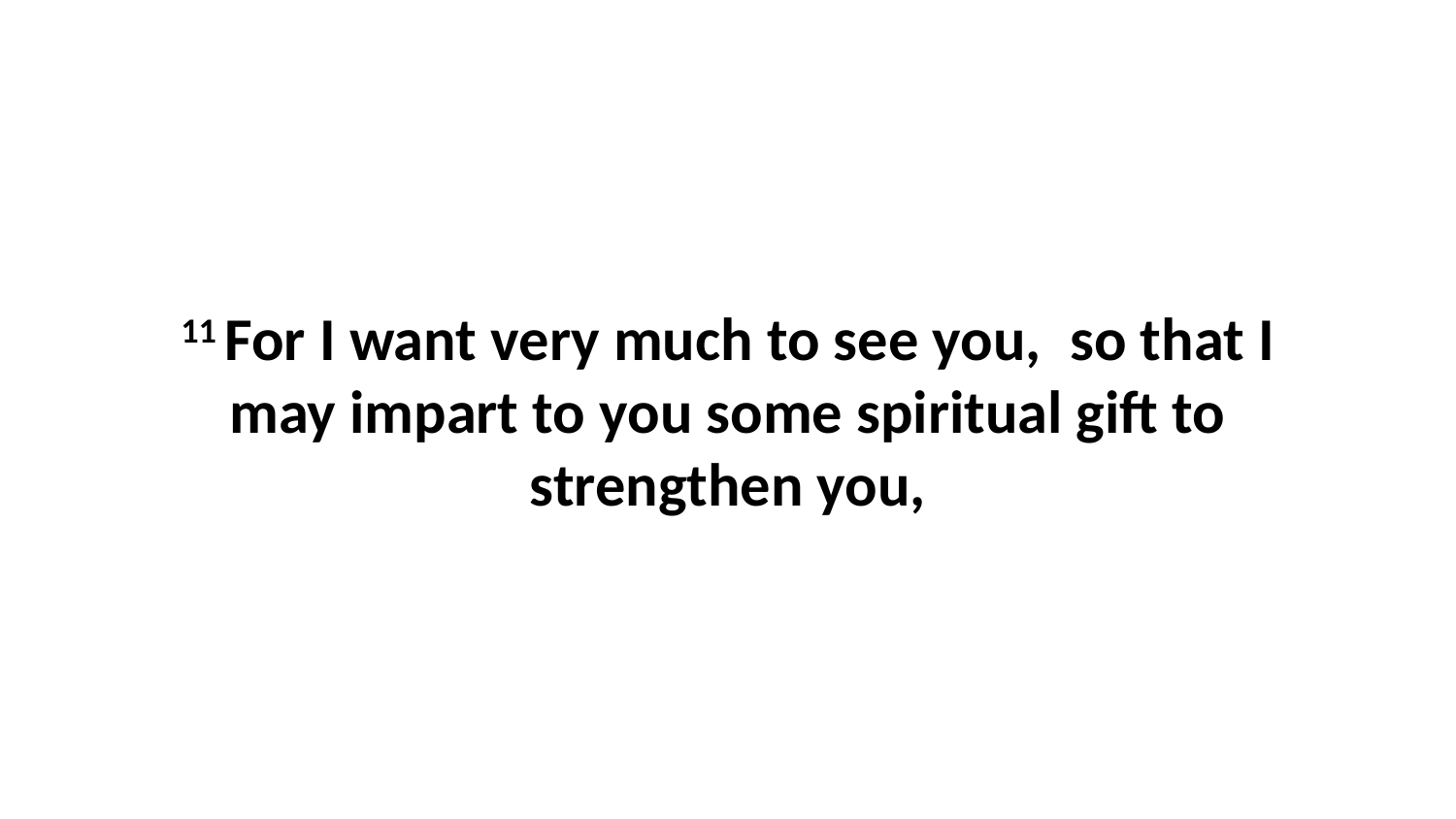

11 For I want very much to see you,  so that I may impart to you some spiritual gift to strengthen you,